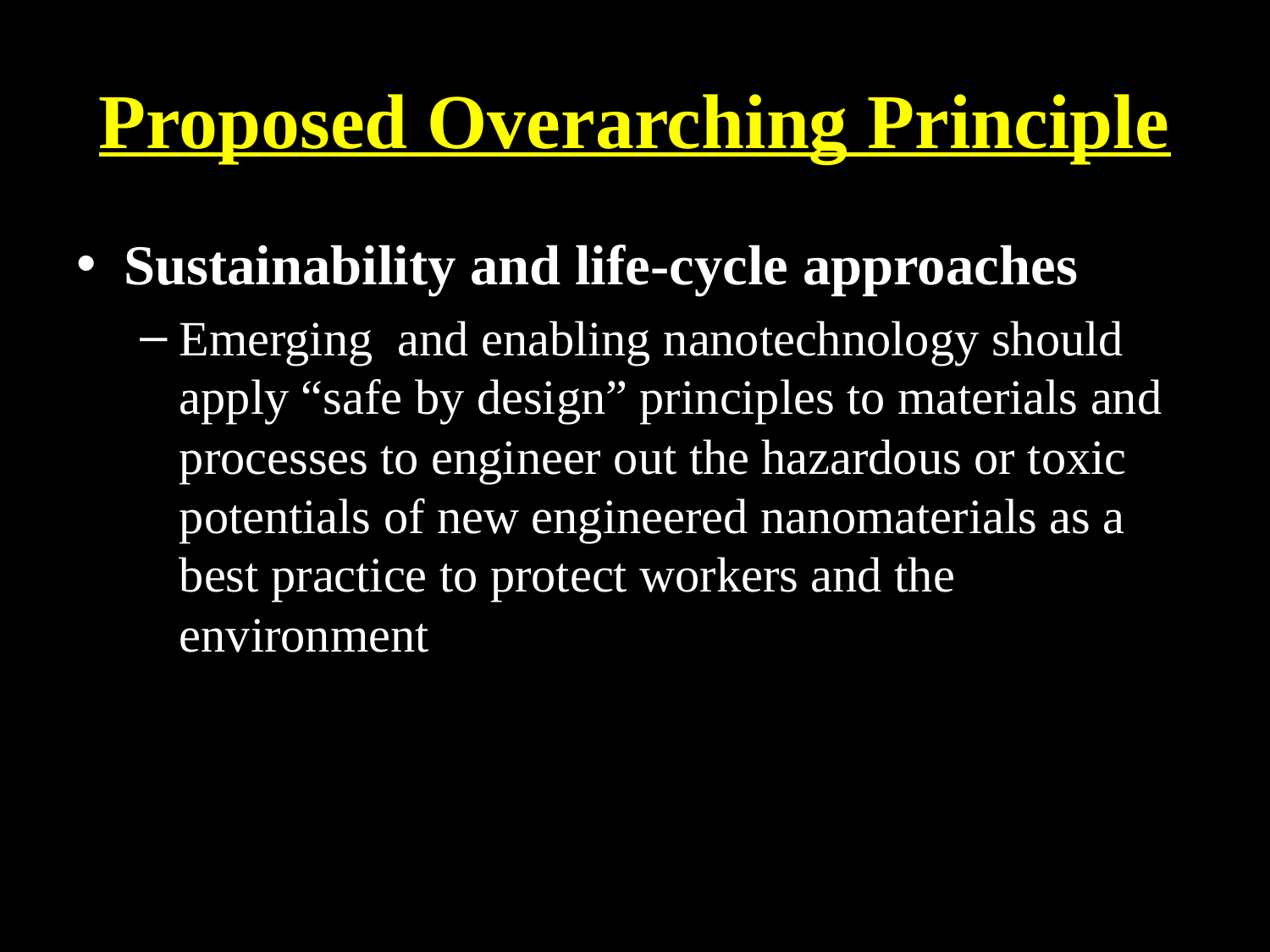

# Proposed Overarching Principle
Sustainability and life-cycle approaches
Emerging  and enabling nanotechnology should apply “safe by design” principles to materials and processes to engineer out the hazardous or toxic potentials of new engineered nanomaterials as a best practice to protect workers and the environment